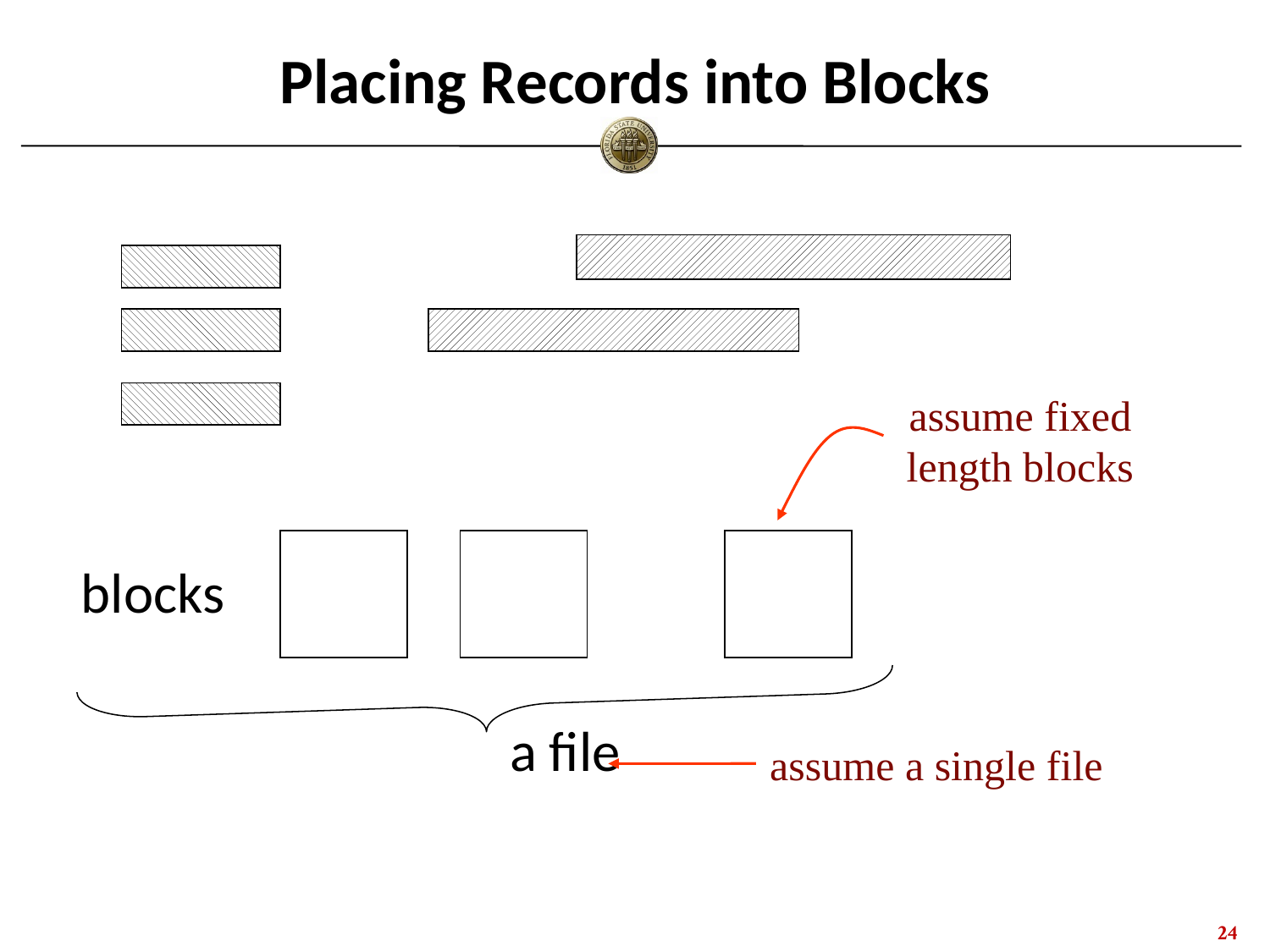

# Placing Records into Blocks

blocks			  ...

				a file

assume fixed
length blocks

assume a single file

24